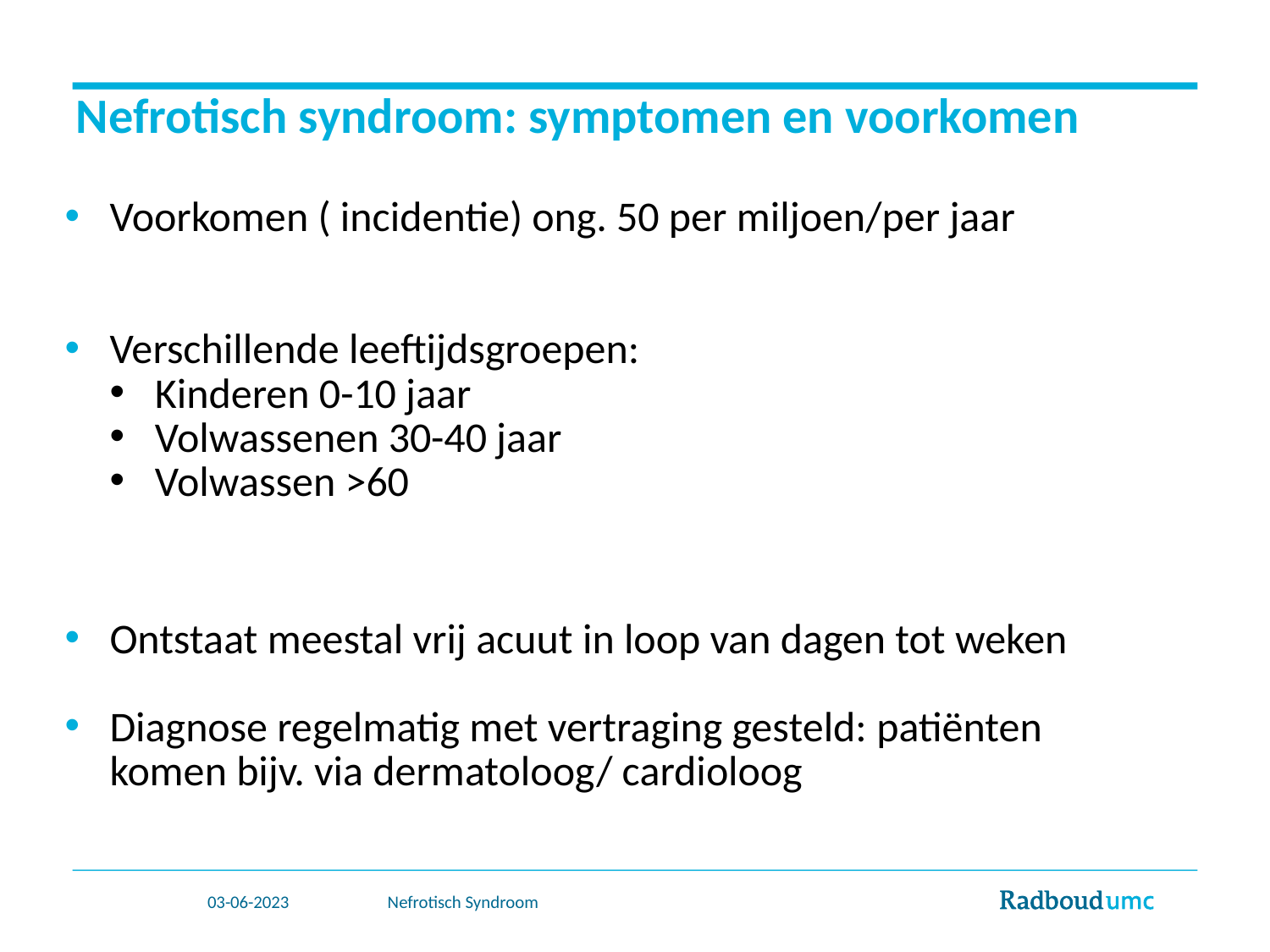

Nefrotisch syndroom: symptomen en voorkomen
Voorkomen ( incidentie) ong. 50 per miljoen/per jaar

Verschillende leeftijdsgroepen:
Kinderen 0-10 jaar
Volwassenen 30-40 jaar
Volwassen >60

Ontstaat meestal vrij acuut in loop van dagen tot weken

Diagnose regelmatig met vertraging gesteld: patiënten komen bijv. via dermatoloog/ cardioloog

03-06-2023
Nefrotisch Syndroom